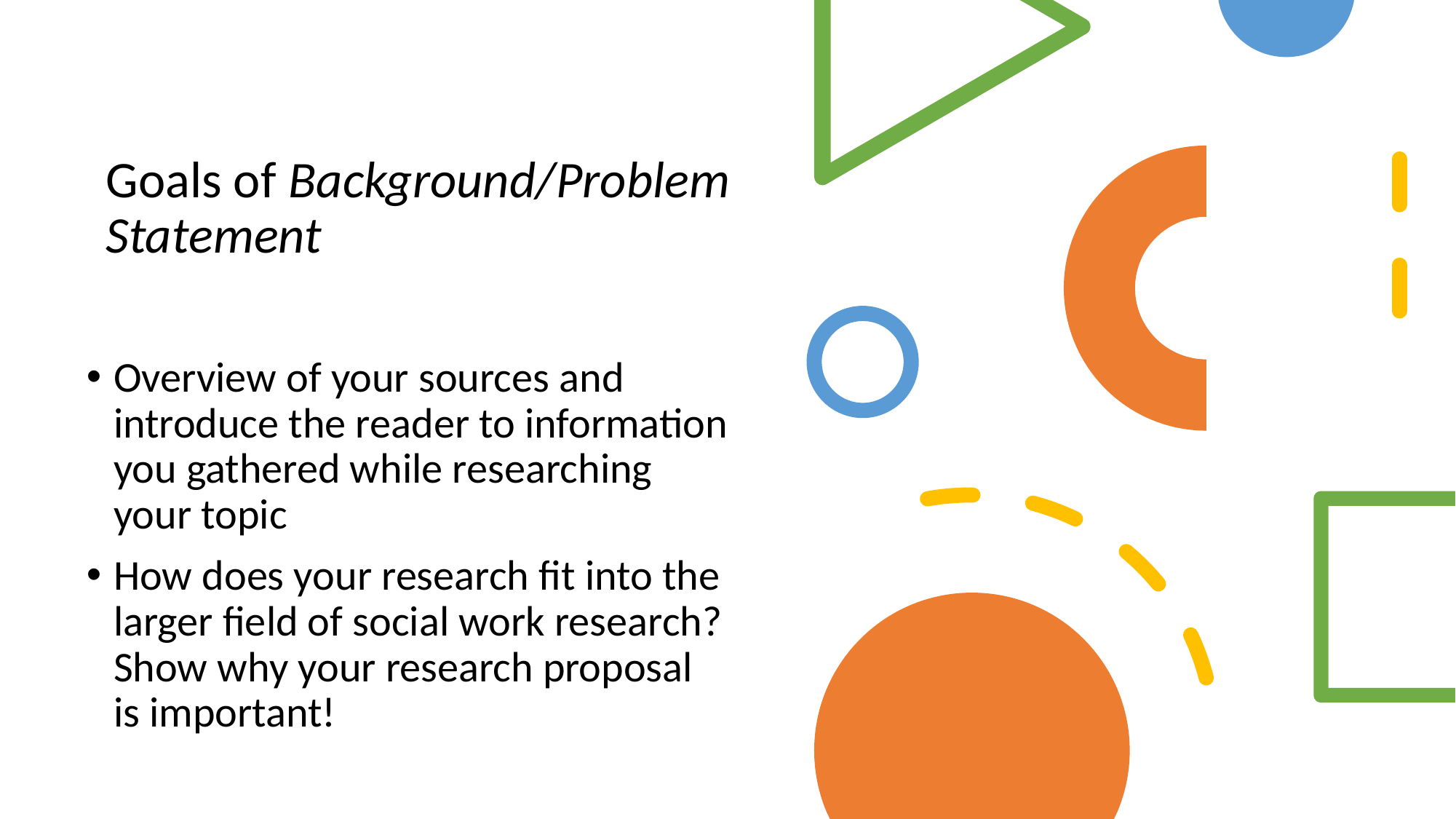

# Goals of Background/Problem Statement

Overview of your sources and introduce the reader to information you gathered while researching your topic
How does your research fit into the larger field of social work research? Show why your research proposal is important!